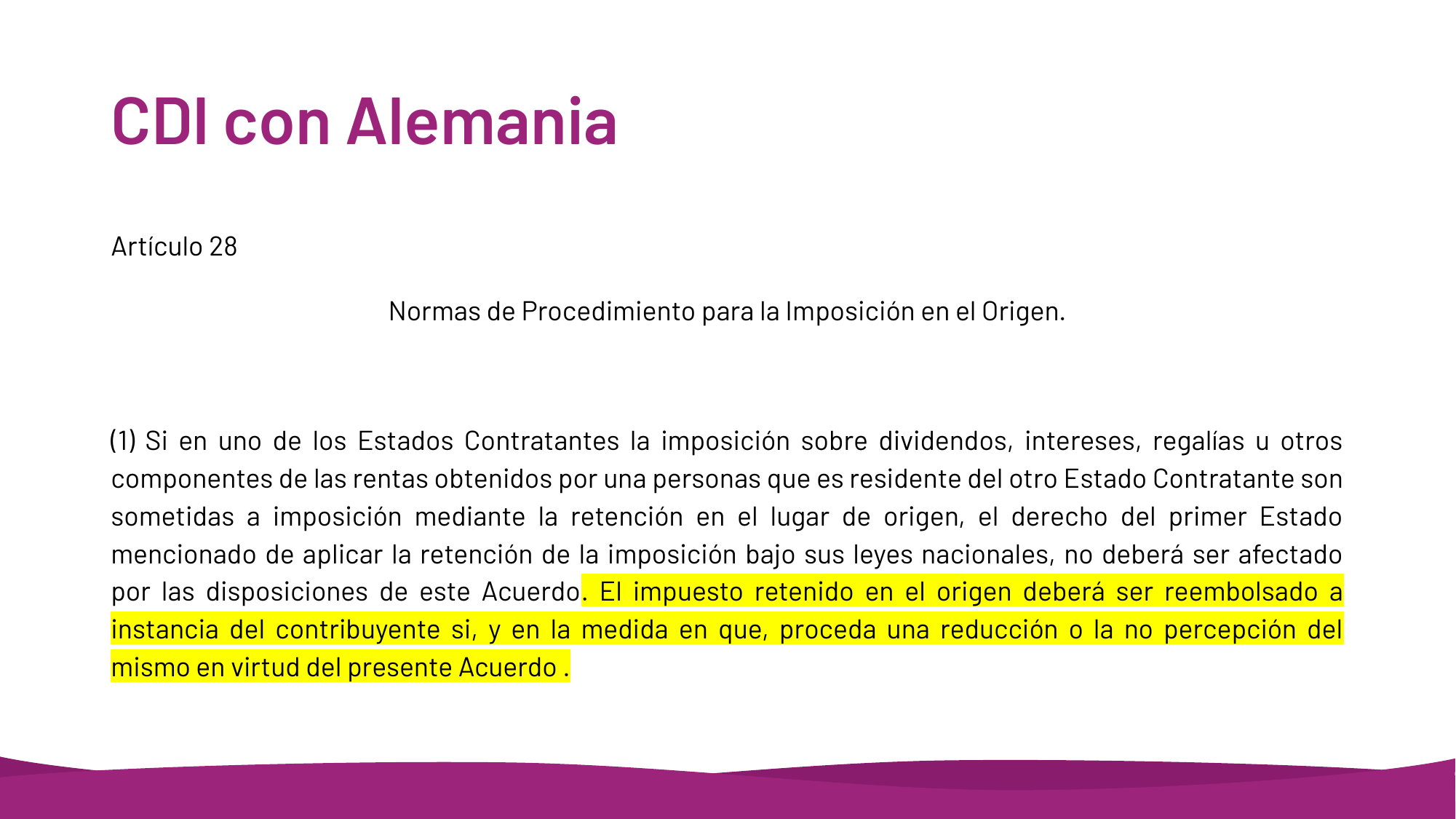

# CDI con Alemania
Artículo 28
Normas de Procedimiento para la Imposición en el Origen.

(1) Si en uno de los Estados Contratantes la imposición sobre dividendos, intereses, regalías u otros componentes de las rentas obtenidos por una personas que es residente del otro Estado Contratante son sometidas a imposición mediante la retención en el lugar de origen, el derecho del primer Estado mencionado de aplicar la retención de la imposición bajo sus leyes nacionales, no deberá ser afectado por las disposiciones de este Acuerdo. El impuesto retenido en el origen deberá ser reembolsado a instancia del contribuyente si, y en la medida en que, proceda una reducción o la no percepción del mismo en virtud del presente Acuerdo .